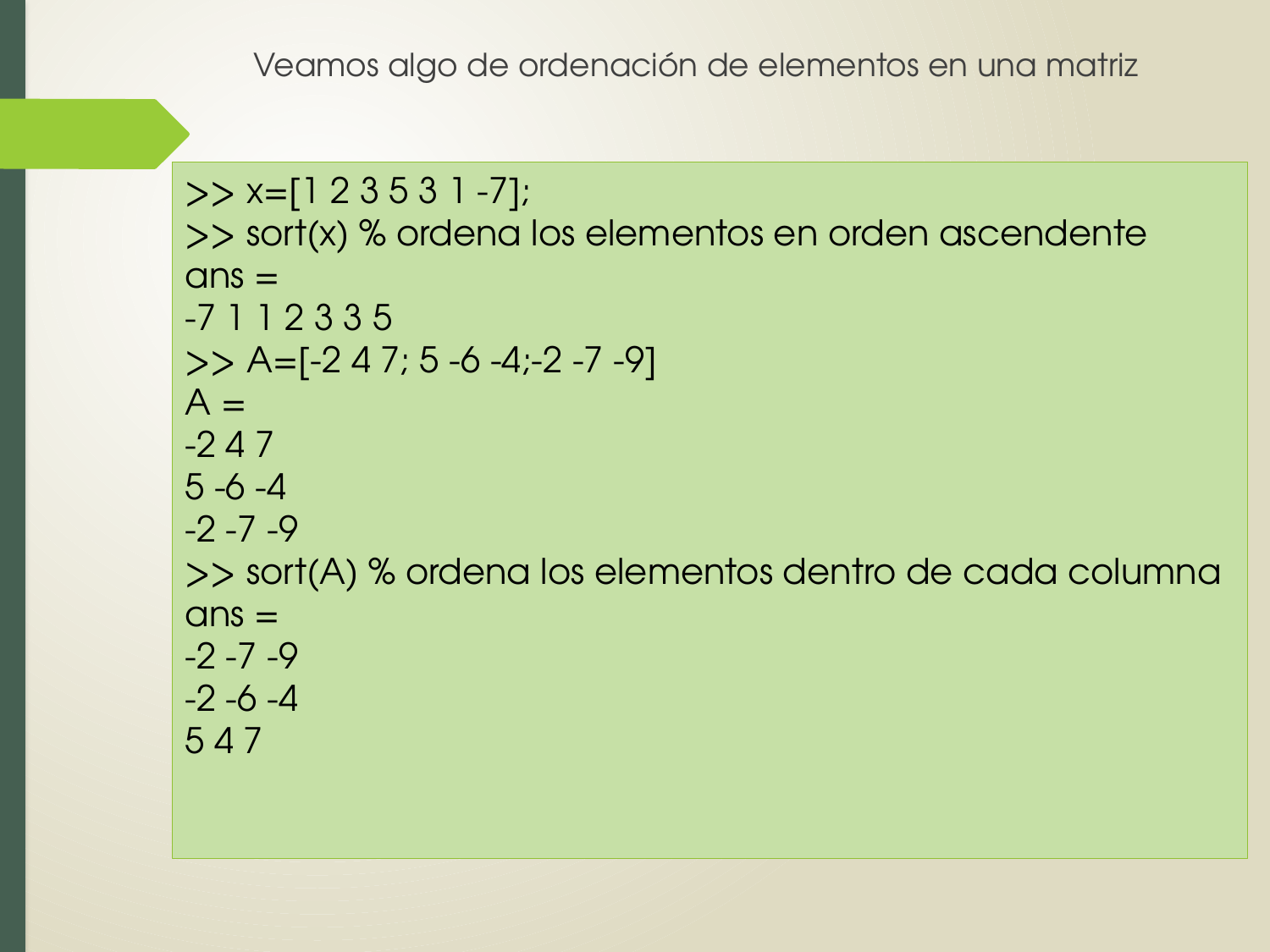

Veamos algo de ordenación de elementos en una matriz
>> x=[1 2 3 5 3 1 -7];
>> sort(x) % ordena los elementos en orden ascendente
ans =
-7 1 1 2 3 3 5
>> A=[-2 4 7; 5 -6 -4;-2 -7 -9]
A =
-2 4 7
5 -6 -4
-2 -7 -9
>> sort(A) % ordena los elementos dentro de cada columna
ans =
-2 -7 -9
-2 -6 -4
5 4 7